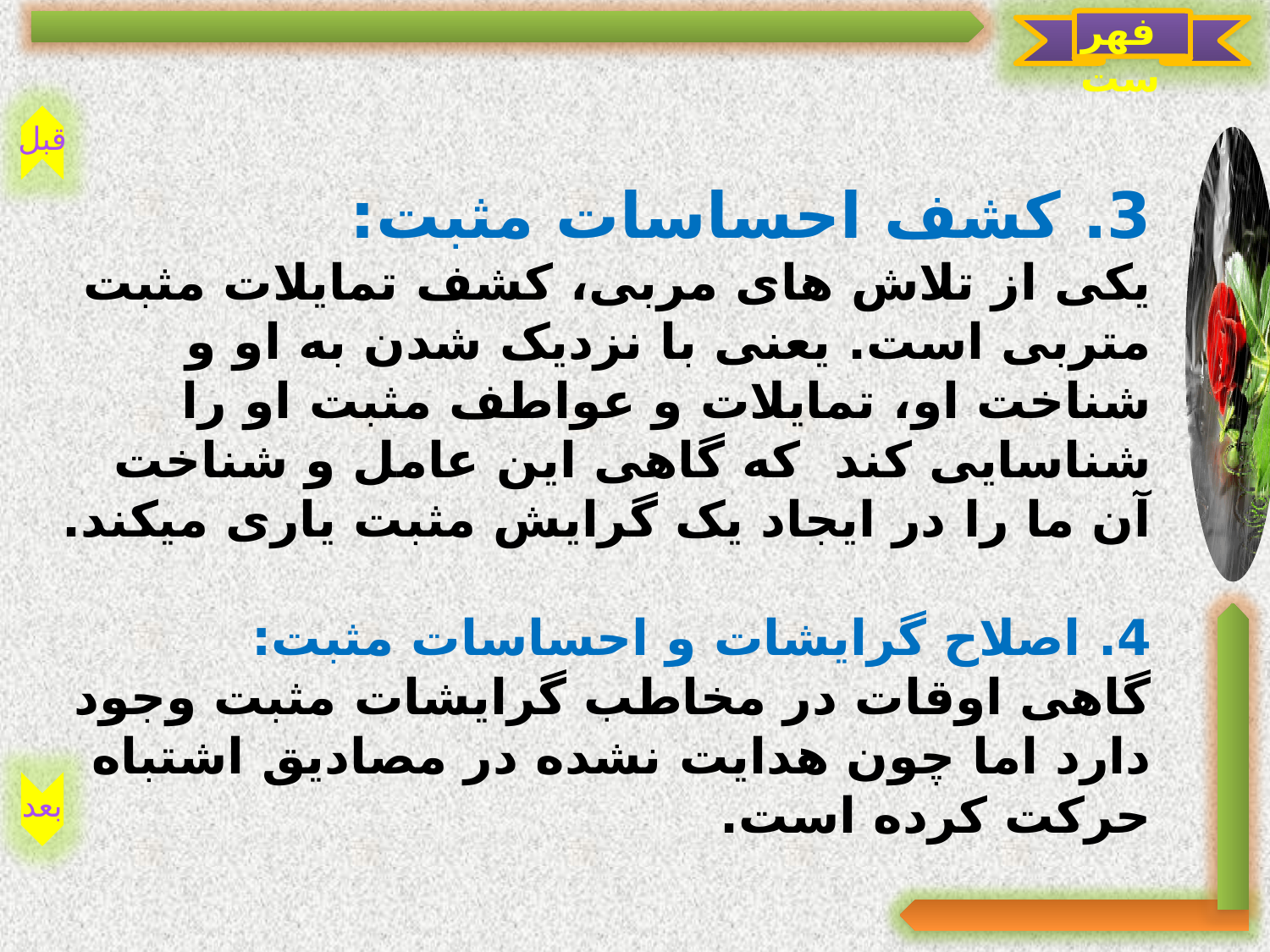

فهرست

قبل
بعد
3. کشف احساسات مثبت:
یکی از تلاش های مربی، کشف تمایلات مثبت متربی است. یعنی با نزدیک شدن به او و شناخت او، تمایلات و عواطف مثبت او را شناسایی کند  که گاهی این عامل و شناخت آن ما را در ایجاد یک گرایش مثبت یاری می‏کند.

4. اصلاح گرایشات و احساسات مثبت:
گاهی اوقات در مخاطب گرایشات مثبت وجود دارد اما چون هدایت نشده در مصادیق اشتباه حرکت کرده است.